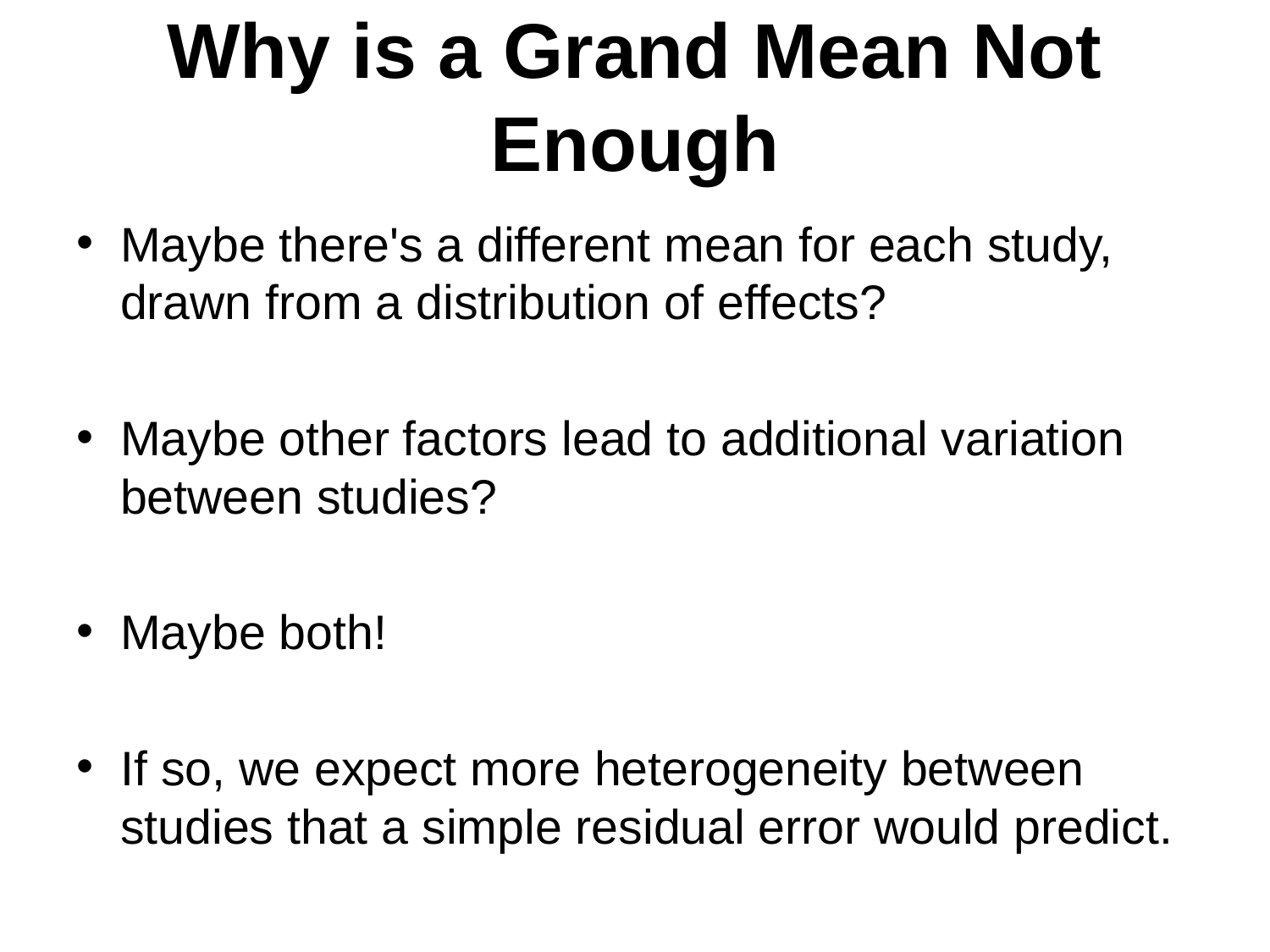

# Why is a Grand Mean Not Enough
Maybe there's a different mean for each study, drawn from a distribution of effects?

Maybe other factors lead to additional variation between studies?

Maybe both!

If so, we expect more heterogeneity between studies that a simple residual error would predict.